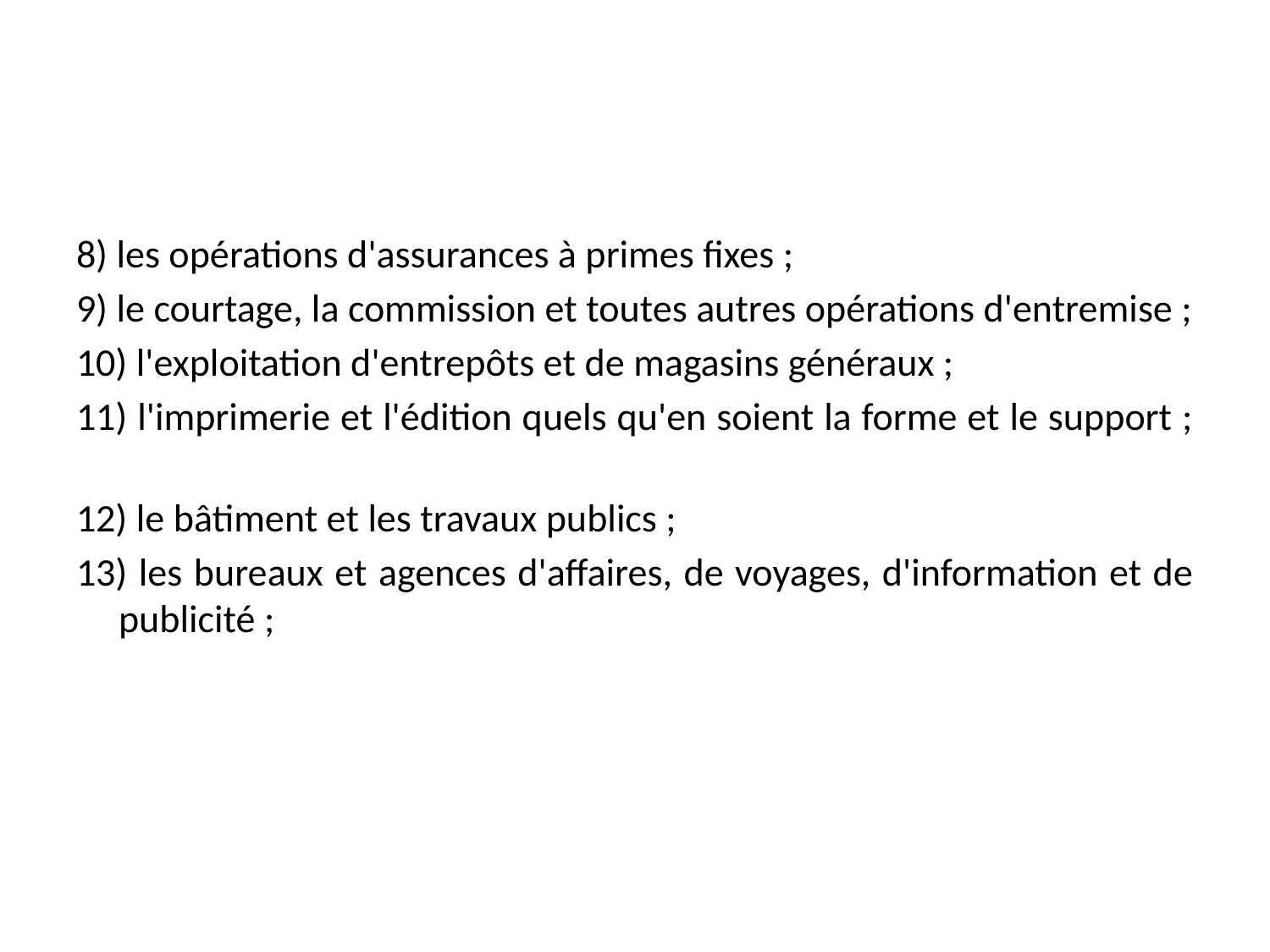

#
8) les opérations d'assurances à primes fixes ;
9) le courtage, la commission et toutes autres opérations d'entremise ;
10) l'exploitation d'entrepôts et de magasins généraux ;
11) l'imprimerie et l'édition quels qu'en soient la forme et le support ;
12) le bâtiment et les travaux publics ;
13) les bureaux et agences d'affaires, de voyages, d'information et de publicité ;